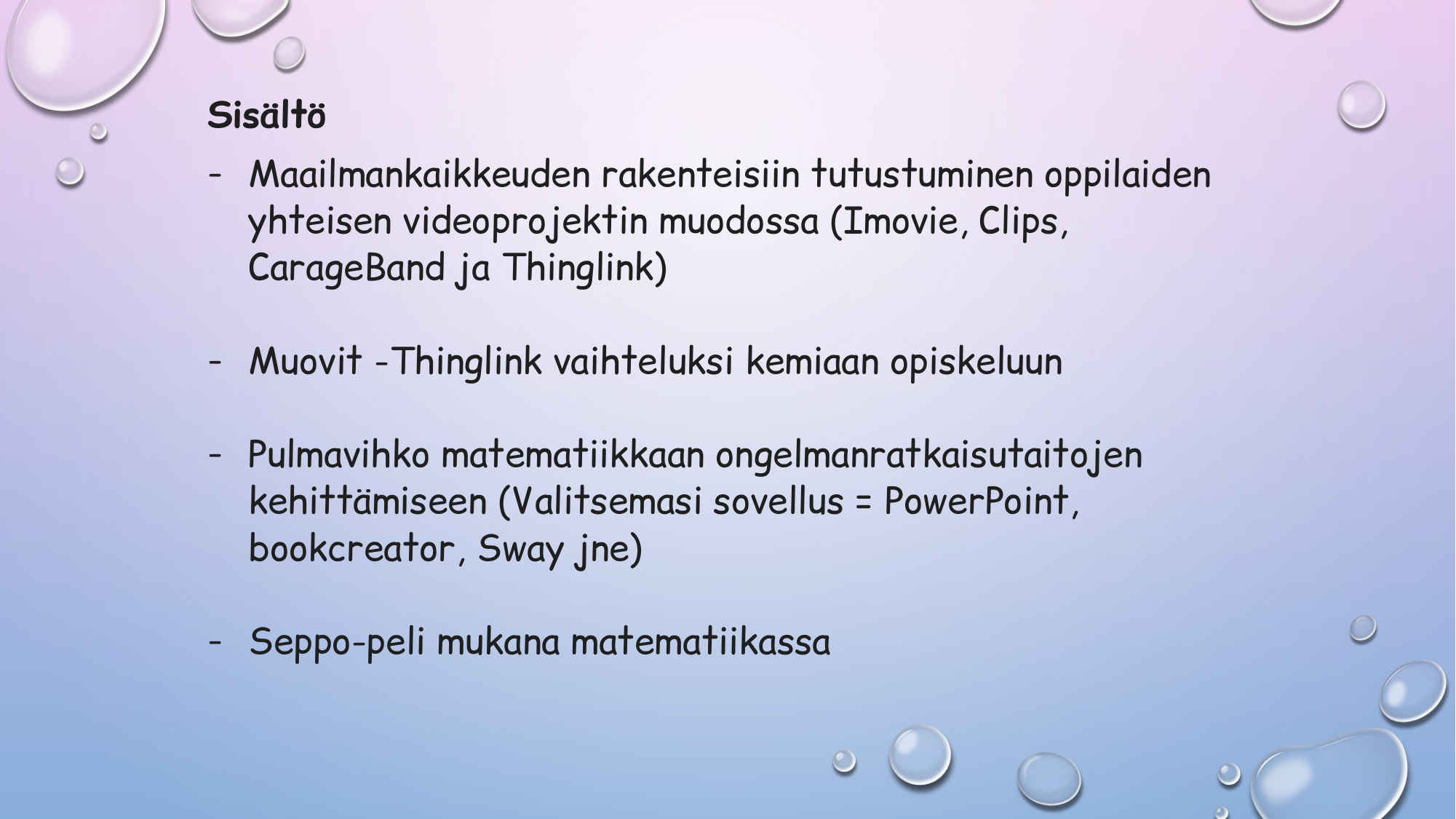

Sisältö
Maailmankaikkeuden rakenteisiin tutustuminen oppilaiden yhteisen videoprojektin muodossa (Imovie, Clips, CarageBand ja Thinglink)

Muovit -Thinglink vaihteluksi kemiaan opiskeluun

Pulmavihko matematiikkaan ongelmanratkaisutaitojen kehittämiseen (Valitsemasi sovellus = PowerPoint, bookcreator, Sway jne)

Seppo-peli mukana matematiikassa